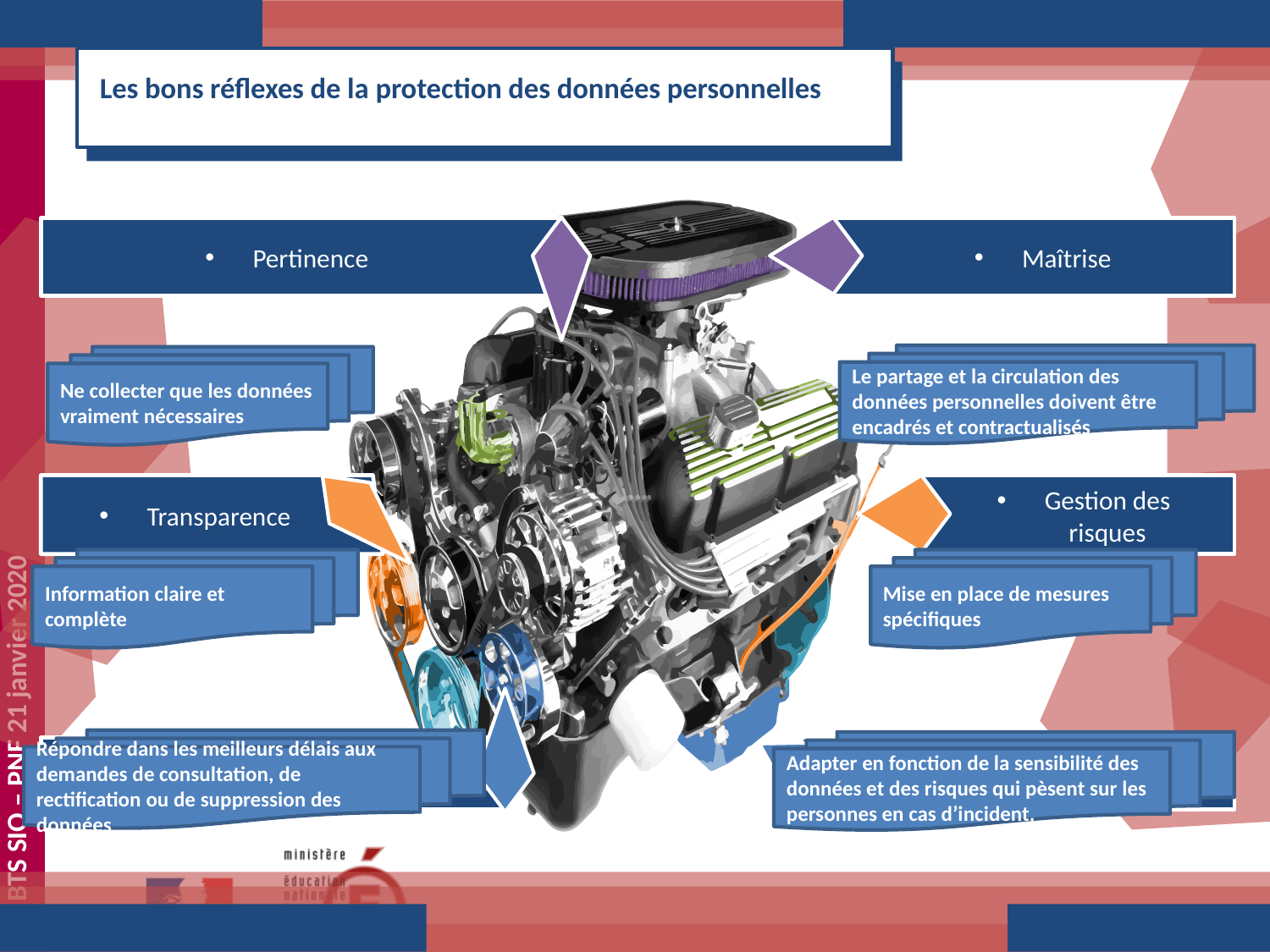

# Les bons réflexes de la protection des données personnelles
Pertinence
Maîtrise
Le partage et la circulation des données personnelles doivent être encadrés et contractualisés
Ne collecter que les données vraiment nécessaires

Transparence
Gestion des risques

Mise en place de mesures spécifiques
Information claire et complète

Répondre dans les meilleurs délais aux demandes de consultation, de rectification ou de suppression des données
Adapter en fonction de la sensibilité des données et des risques qui pèsent sur les personnes en cas d’incident.
Respect des droits
Sécurité